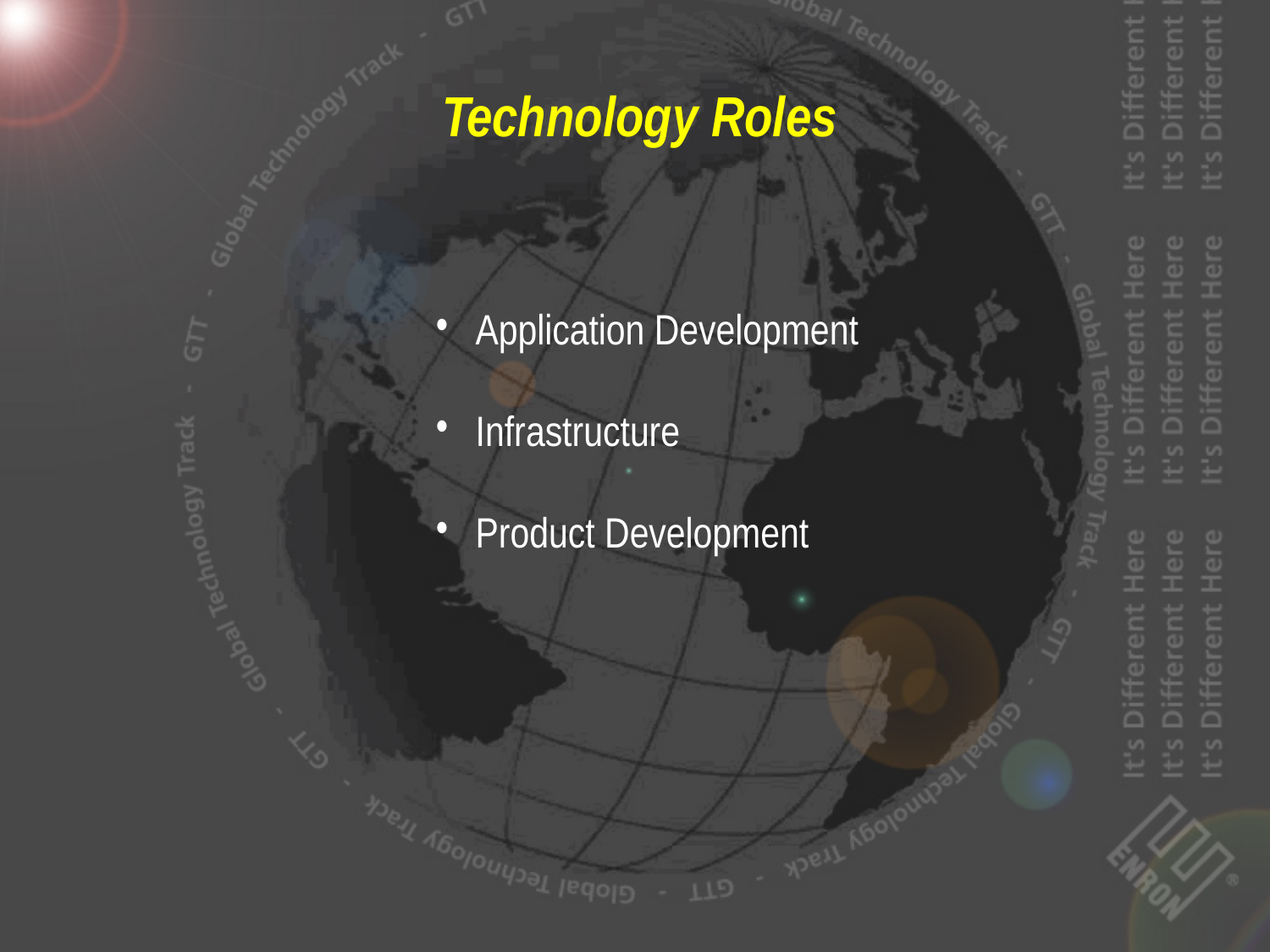

Technology Roles
 Application Development

 Infrastructure

 Product Development